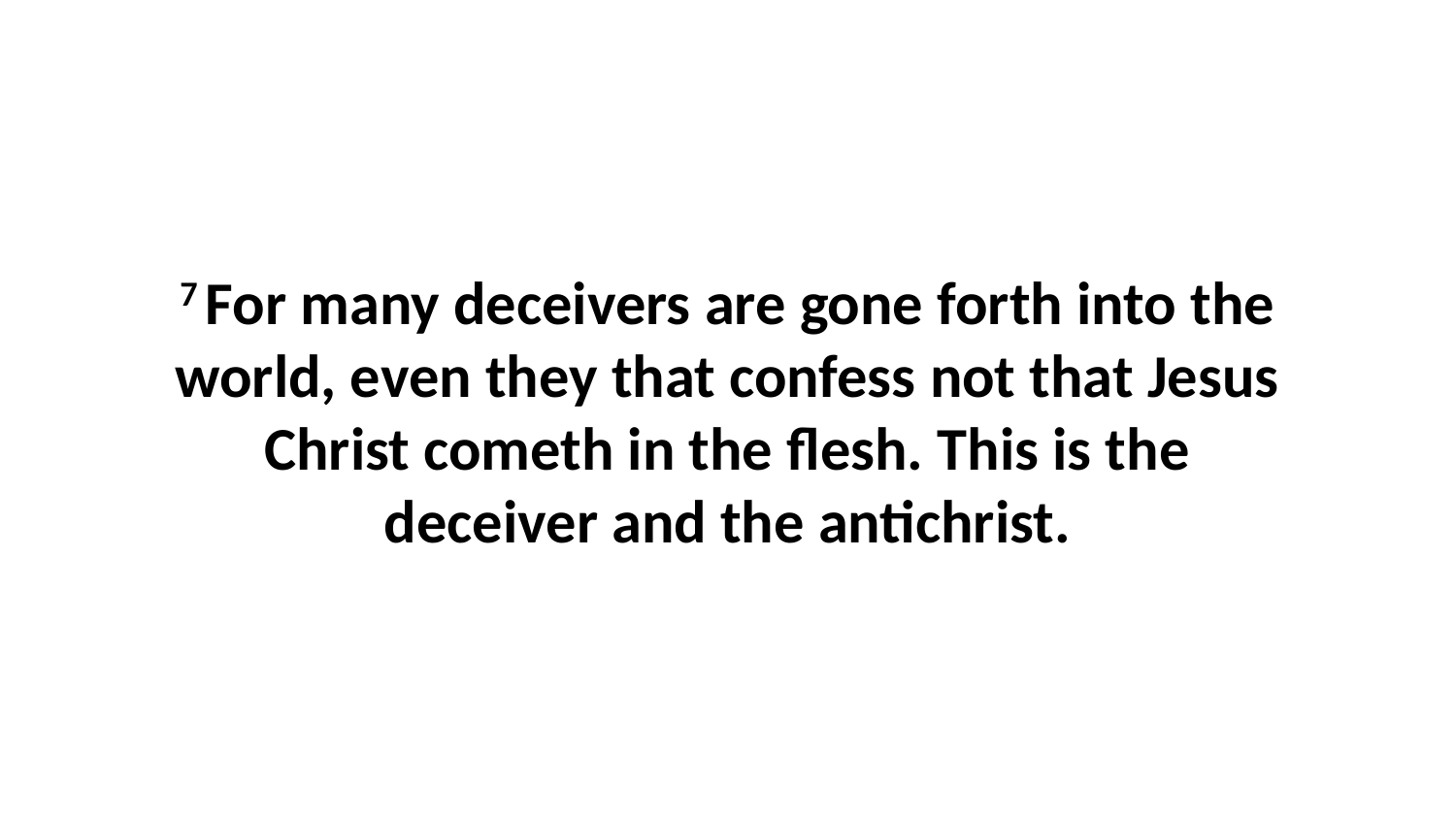

7 For many deceivers are gone forth into the world, even they that confess not that Jesus Christ cometh in the flesh. This is the deceiver and the antichrist.